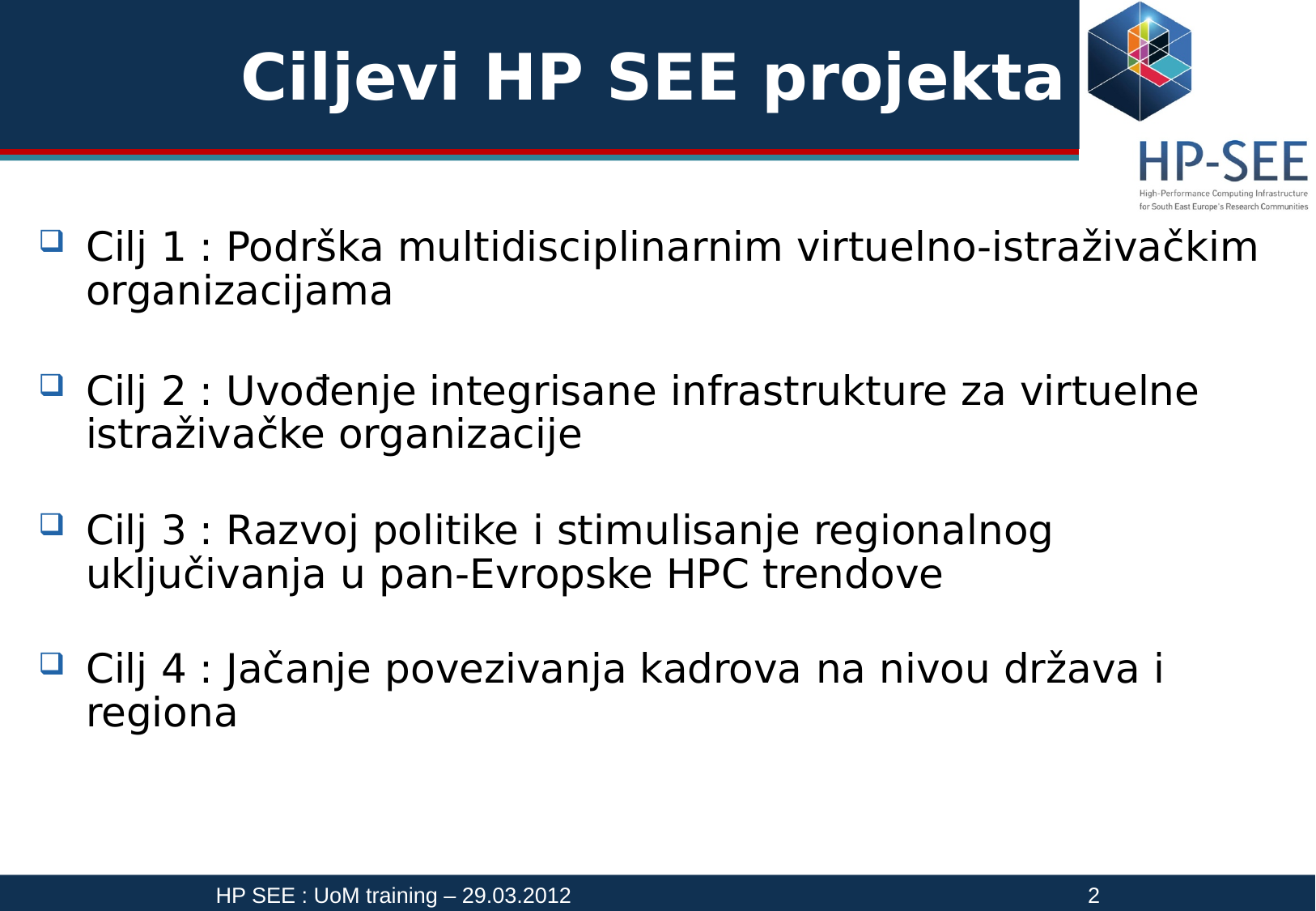

# Ciljevi HP SEE projekta
Cilj 1 : Podrška multidisciplinarnim virtuelno-istraživačkim organizacijama
Cilj 2 : Uvođenje integrisane infrastrukture za virtuelne istraživačke organizacije
Cilj 3 : Razvoj politike i stimulisanje regionalnog uključivanja u pan-Evropske HPC trendove
Cilj 4 : Jačanje povezivanja kadrova na nivou država i regiona
HP SEE : UoM training – 29.03.2012                                                                                     2